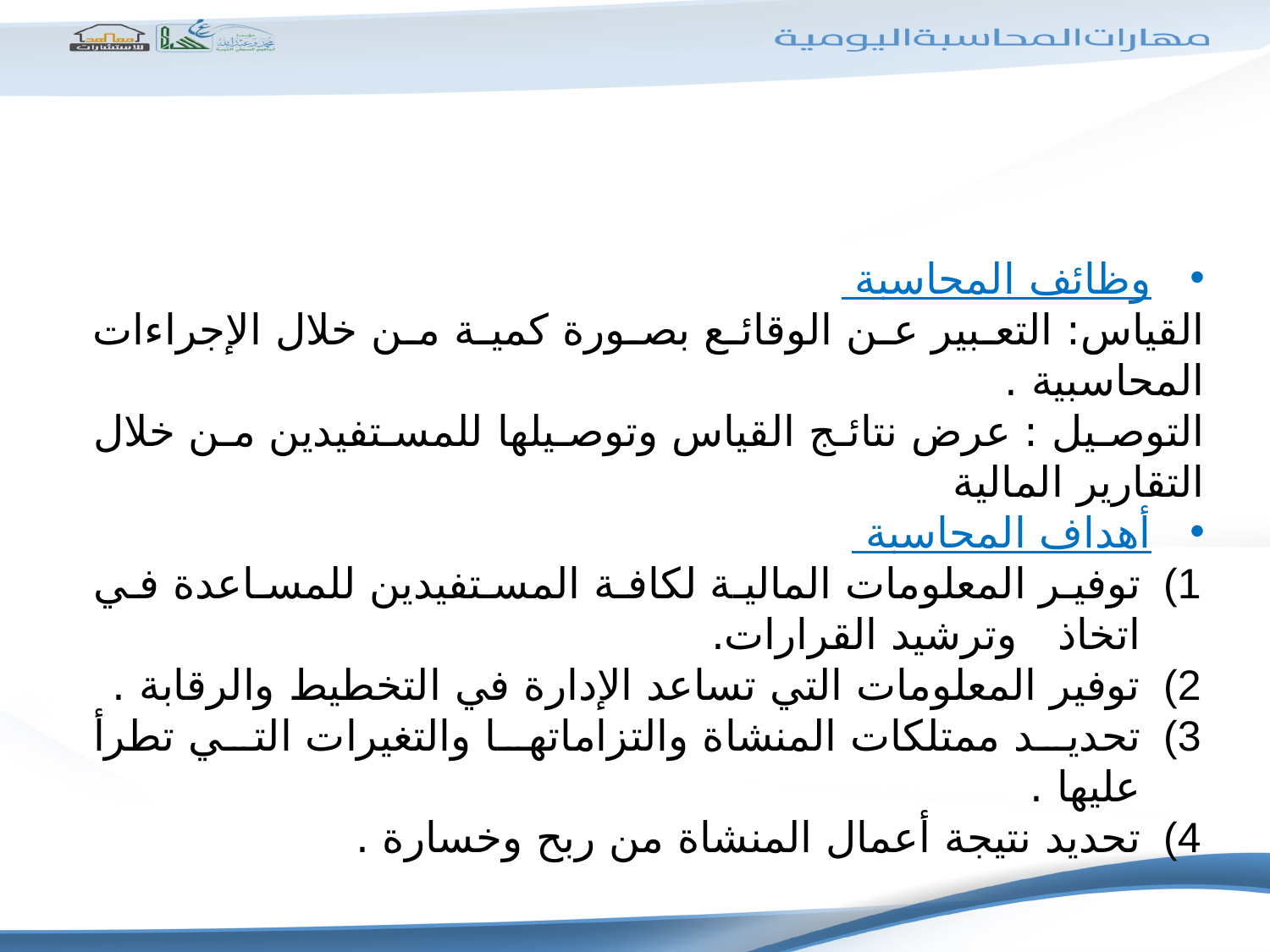

وظائف المحاسبة
القياس: التعبير عن الوقائع بصورة كمية من خلال الإجراءات المحاسبية .
التوصيل : عرض نتائج القياس وتوصيلها للمستفيدين من خلال التقارير المالية
أهداف المحاسبة
توفير المعلومات المالية لكافة المستفيدين للمساعدة في اتخاذ   وترشيد القرارات.
توفير المعلومات التي تساعد الإدارة في التخطيط والرقابة .
تحديد ممتلكات المنشاة والتزاماتها والتغيرات التي تطرأ عليها .
تحديد نتيجة أعمال المنشاة من ربح وخسارة .